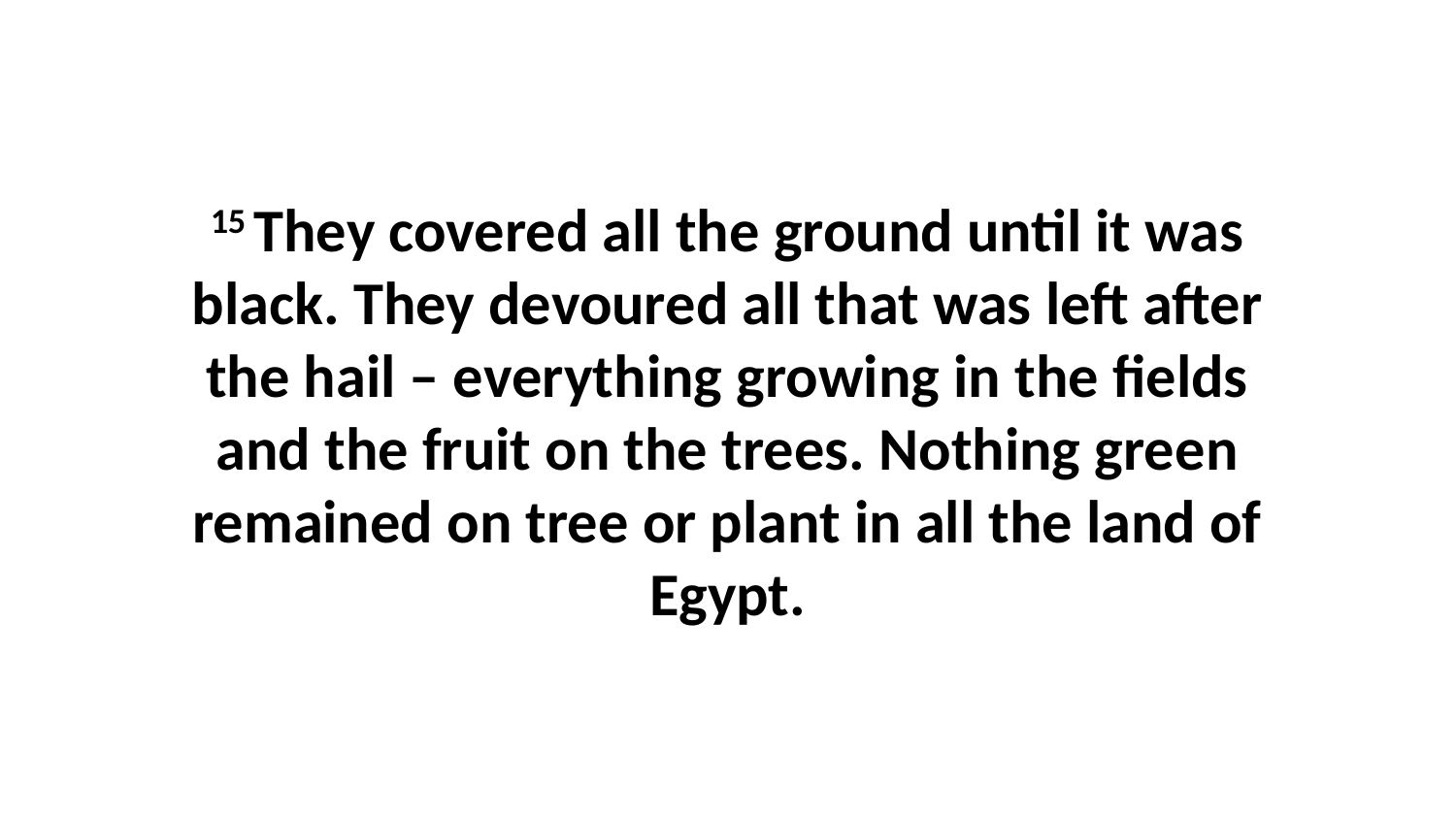

15 They covered all the ground until it was black. They devoured all that was left after the hail – everything growing in the fields and the fruit on the trees. Nothing green remained on tree or plant in all the land of Egypt.